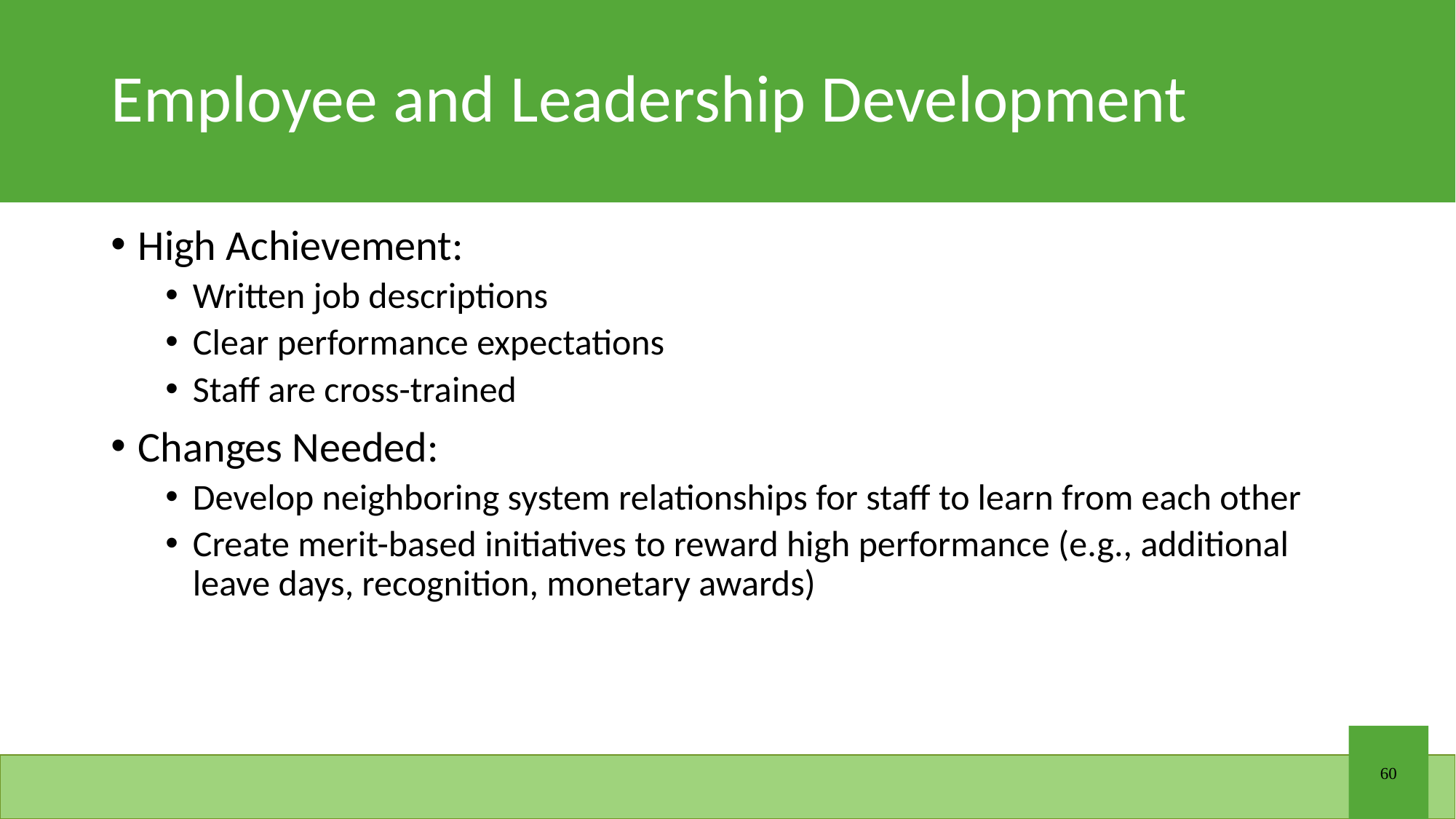

# Employee and Leadership Development
High Achievement:
Written job descriptions
Clear performance expectations
Staff are cross-trained
Changes Needed:
Develop neighboring system relationships for staff to learn from each other
Create merit-based initiatives to reward high performance (e.g., additional leave days, recognition, monetary awards)